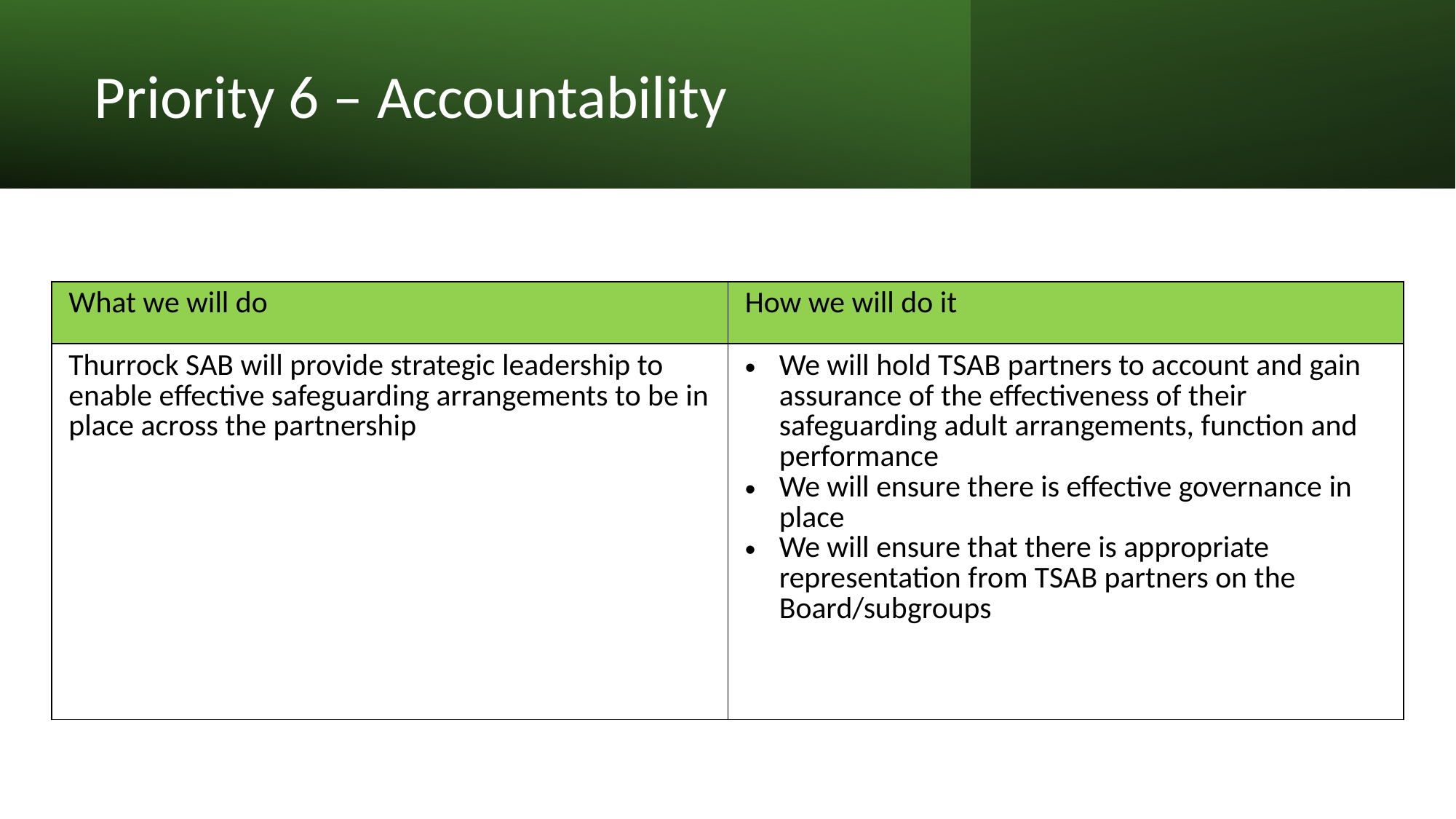

# Priority 6 – Accountability
| What we will do | How we will do it |
| --- | --- |
| Thurrock SAB will provide strategic leadership to enable effective safeguarding arrangements to be in place across the partnership | We will hold TSAB partners to account and gain assurance of the effectiveness of their safeguarding adult arrangements, function and performance We will ensure there is effective governance in place We will ensure that there is appropriate representation from TSAB partners on the Board/subgroups |